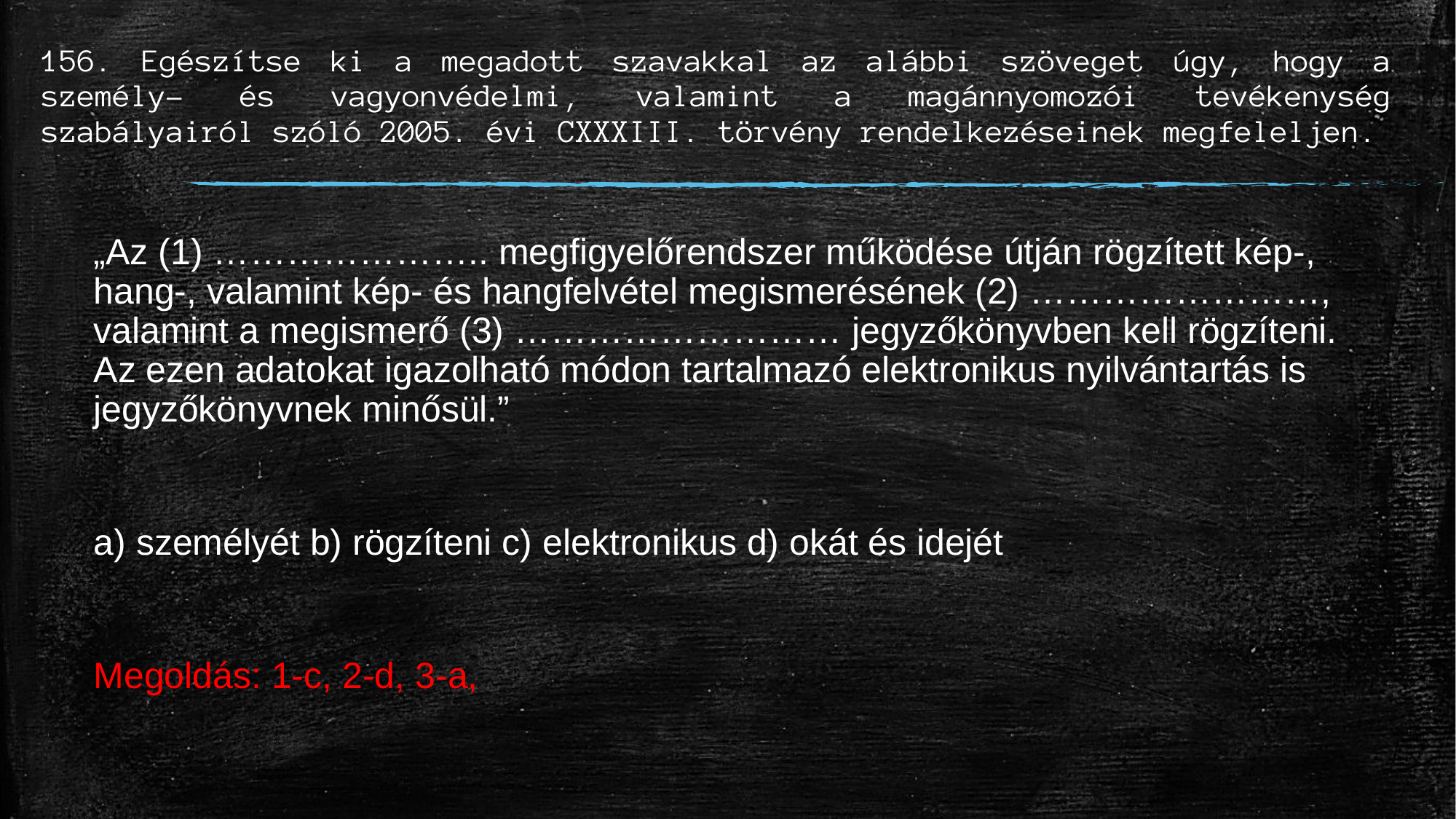

# 156. Egészítse ki a megadott szavakkal az alábbi szöveget úgy, hogy a személy- és vagyonvédelmi, valamint a magánnyomozói tevékenység szabályairól szóló 2005. évi CXXXIII. törvény rendelkezéseinek megfeleljen.
„Az (1) ………………….. megfigyelőrendszer működése útján rögzített kép-, hang-, valamint kép- és hangfelvétel megismerésének (2) ……………………, valamint a megismerő (3) ……………………… jegyzőkönyvben kell rögzíteni. Az ezen adatokat igazolható módon tartalmazó elektronikus nyilvántartás is jegyzőkönyvnek minősül.”

a) személyét b) rögzíteni c) elektronikus d) okát és idejét

Megoldás: 1-c, 2-d, 3-a,